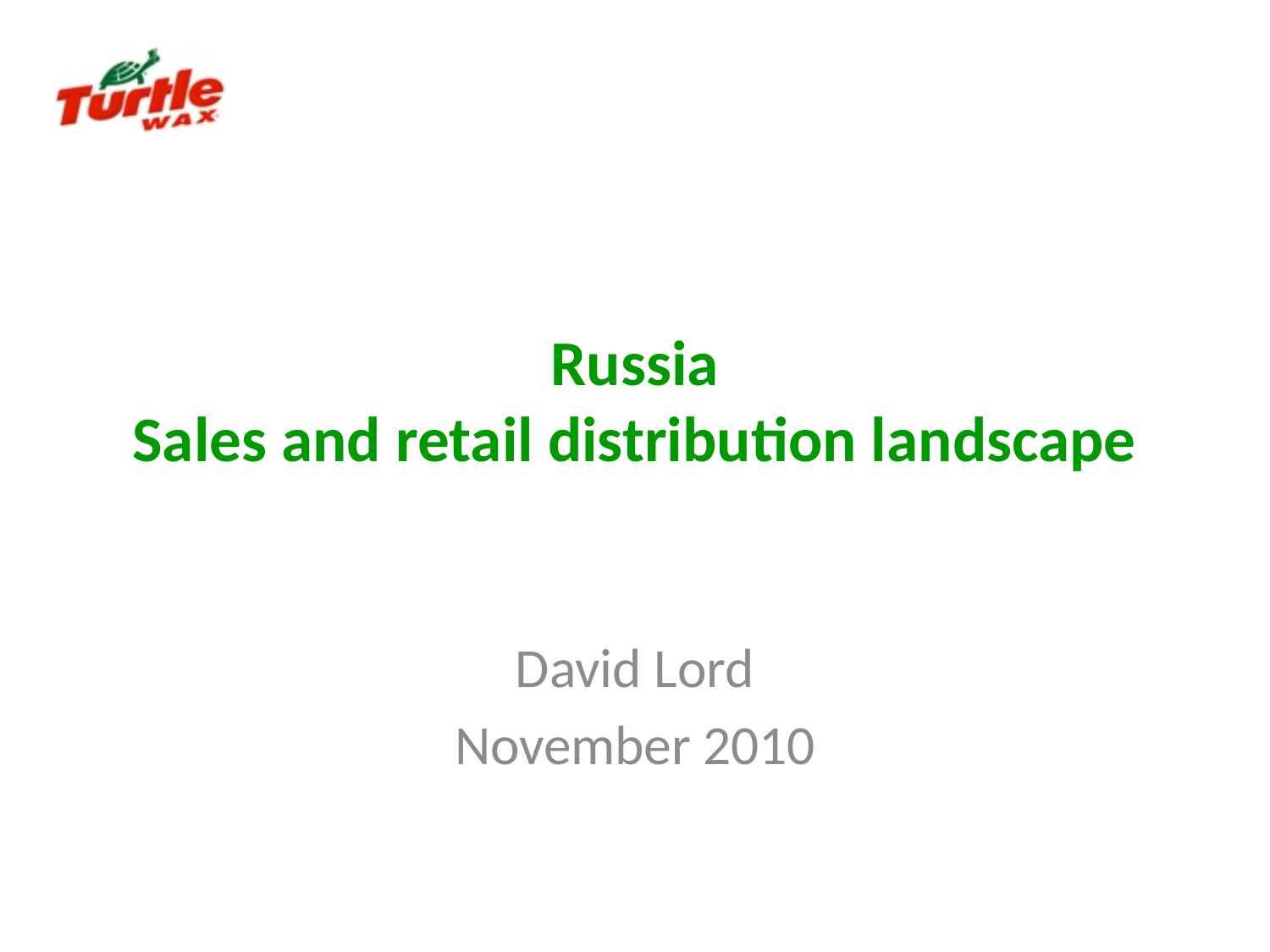

# Russia Sales and retail distribution landscape
David Lord
November 2010